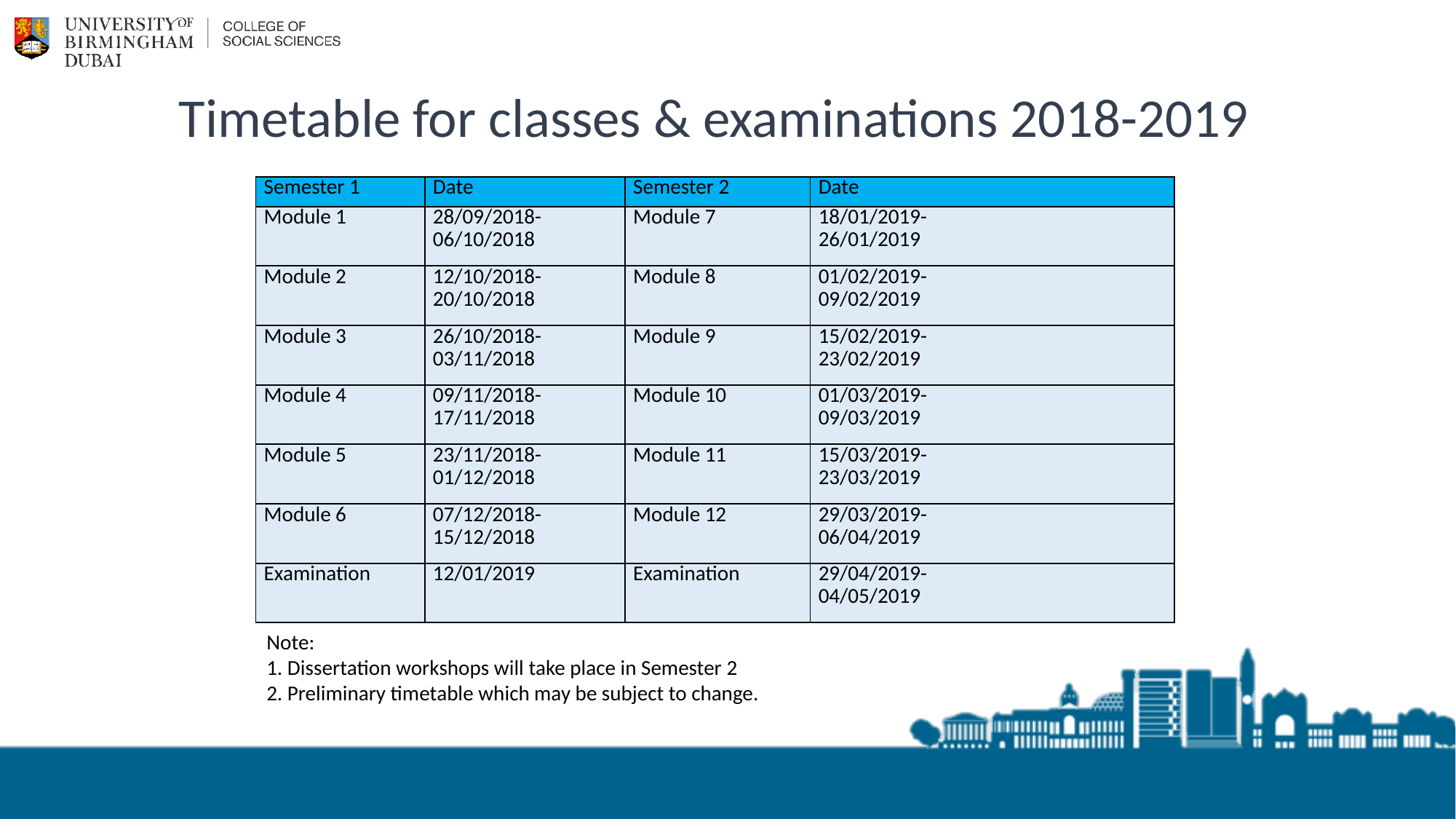

# Timetable for classes & examinations 2018-2019
| Semester 1 | Date | Semester 2 | Date |
| --- | --- | --- | --- |
| Module 1 | 28/09/2018- 06/10/2018 | Module 7 | 18/01/2019- 26/01/2019 |
| Module 2 | 12/10/2018- 20/10/2018 | Module 8 | 01/02/2019- 09/02/2019 |
| Module 3 | 26/10/2018- 03/11/2018 | Module 9 | 15/02/2019- 23/02/2019 |
| Module 4 | 09/11/2018- 17/11/2018 | Module 10 | 01/03/2019- 09/03/2019 |
| Module 5 | 23/11/2018- 01/12/2018 | Module 11 | 15/03/2019- 23/03/2019 |
| Module 6 | 07/12/2018- 15/12/2018 | Module 12 | 29/03/2019- 06/04/2019 |
| Examination | 12/01/2019 | Examination | 29/04/2019- 04/05/2019 |
Note:
1. Dissertation workshops will take place in Semester 2
2. Preliminary timetable which may be subject to change.